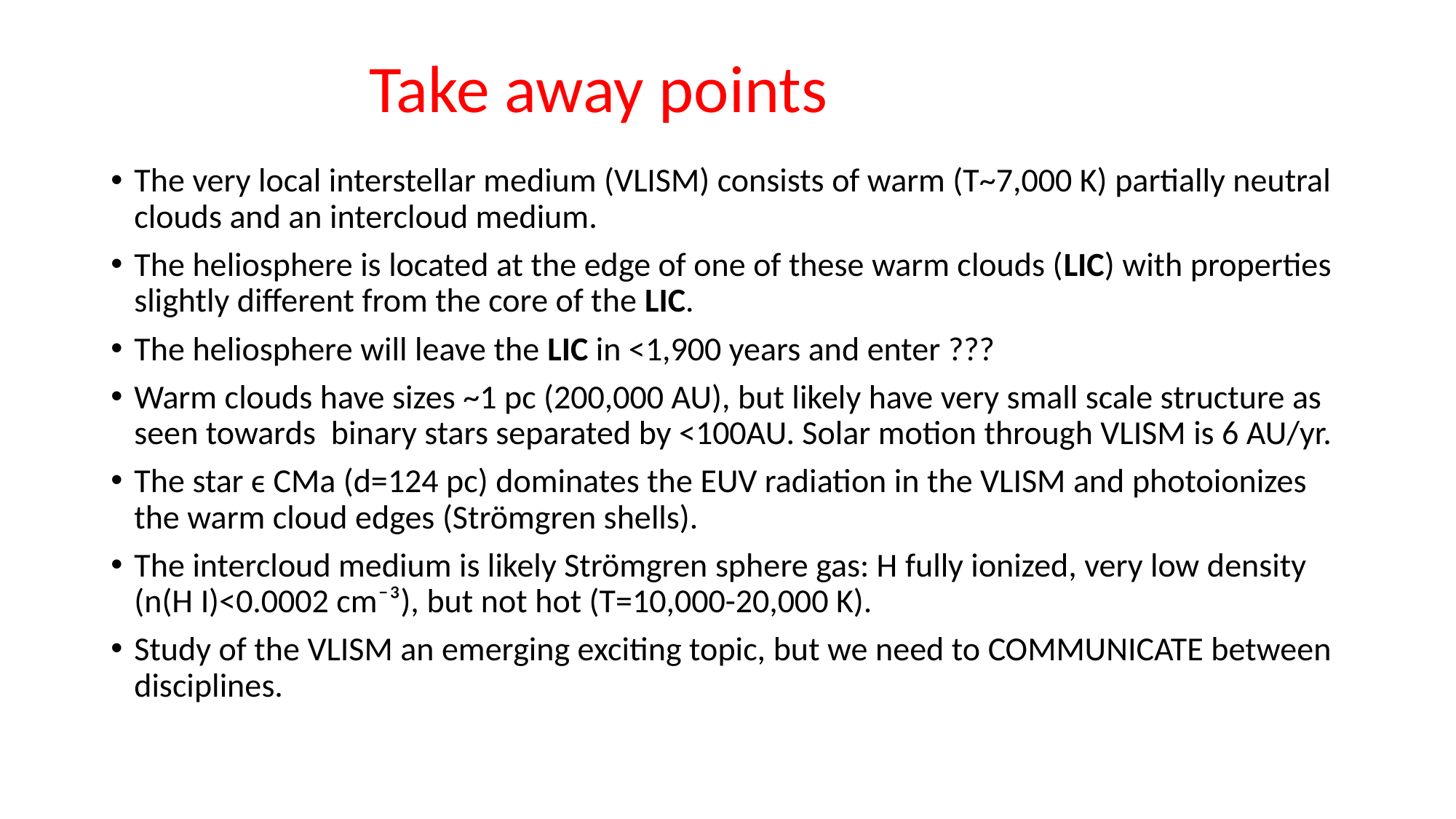

# Take away points
The very local interstellar medium (VLISM) consists of warm (T~7,000 K) partially neutral clouds and an intercloud medium.
The heliosphere is located at the edge of one of these warm clouds (LIC) with properties slightly different from the core of the LIC.
The heliosphere will leave the LIC in <1,900 years and enter ???
Warm clouds have sizes ~1 pc (200,000 AU), but likely have very small scale structure as seen towards  binary stars separated by <100AU. Solar motion through VLISM is 6 AU/yr.
The star ϵ CMa (d=124 pc) dominates the EUV radiation in the VLISM and photoionizes the warm cloud edges (Strömgren shells).
The intercloud medium is likely Strömgren sphere gas: H fully ionized, very low density (n(H I)<0.0002 cm⁻³), but not hot (T=10,000-20,000 K).
Study of the VLISM an emerging exciting topic, but we need to COMMUNICATE between disciplines.